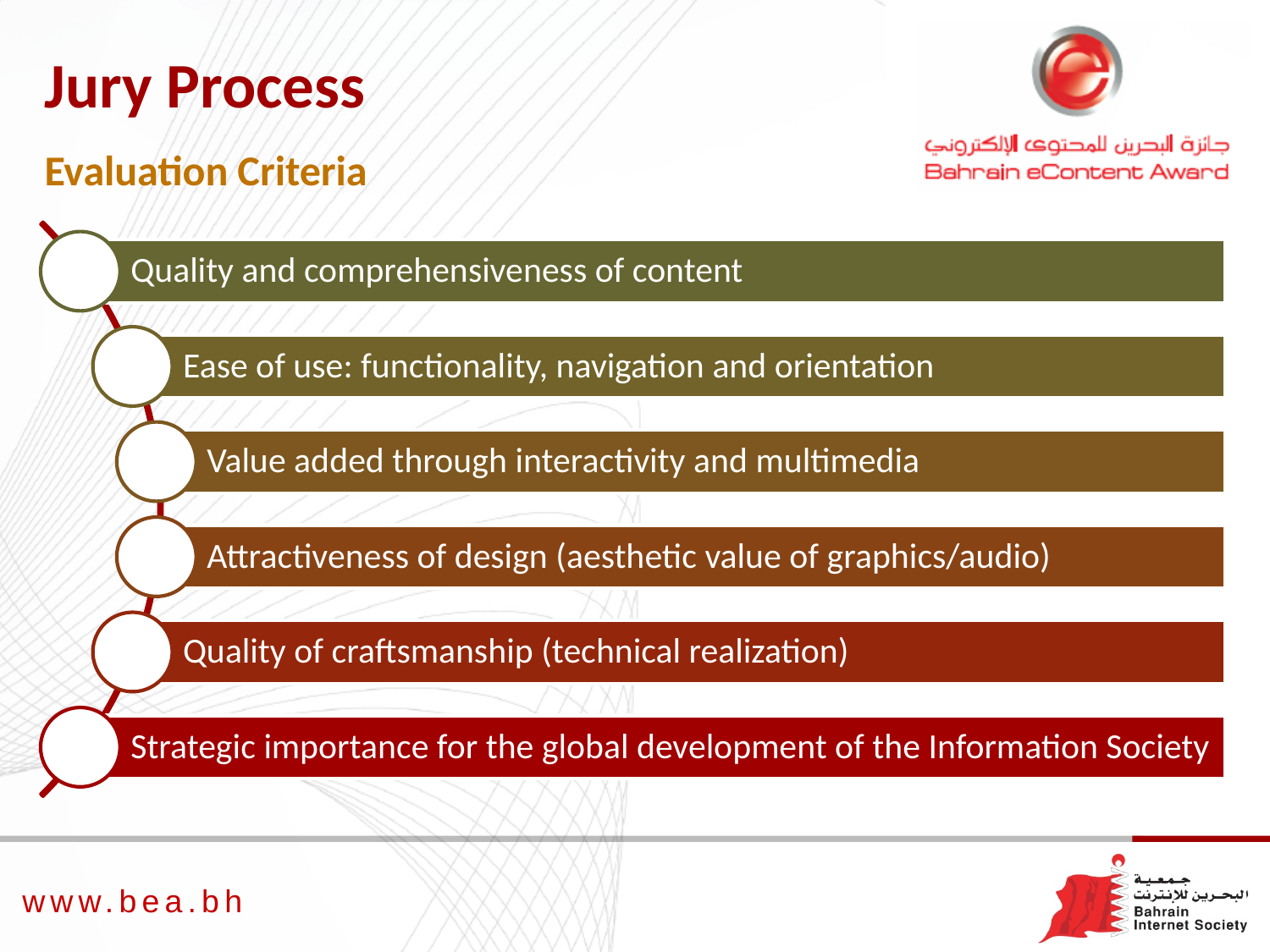

# Jury Process
Evaluation Criteria
Quality and comprehensiveness of content
Ease of use: functionality, navigation and orientation
Value added through interactivity and multimedia
Attractiveness of design (aesthetic value of graphics/audio)
Quality of craftsmanship (technical realization)
Strategic importance for the global development of the Information Society